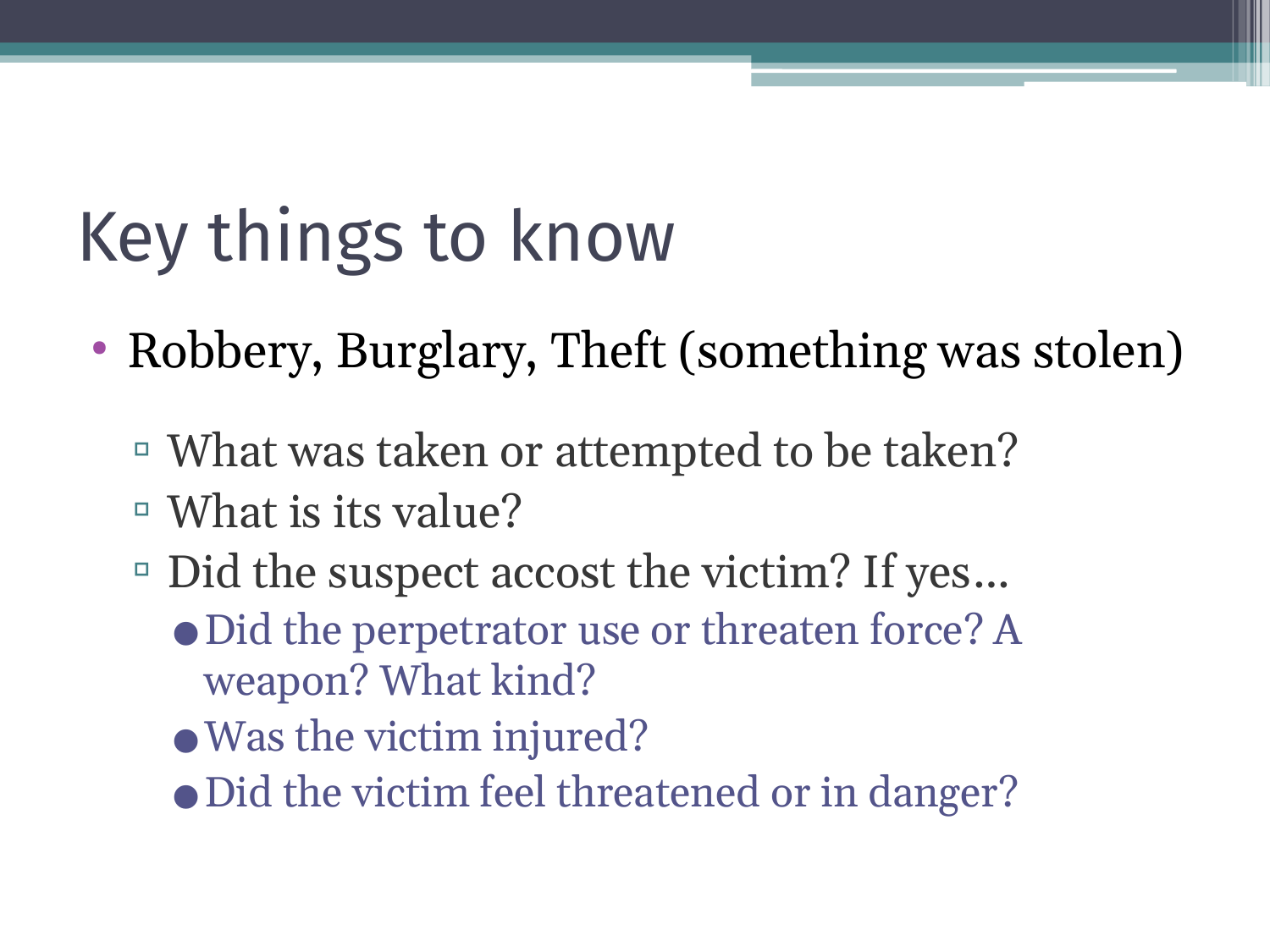

# Key things to know
Robbery, Burglary, Theft (something was stolen)

What was taken or attempted to be taken?
What is its value?
Did the suspect accost the victim? If yes…
Did the perpetrator use or threaten force? A weapon? What kind?
Was the victim injured?
Did the victim feel threatened or in danger?